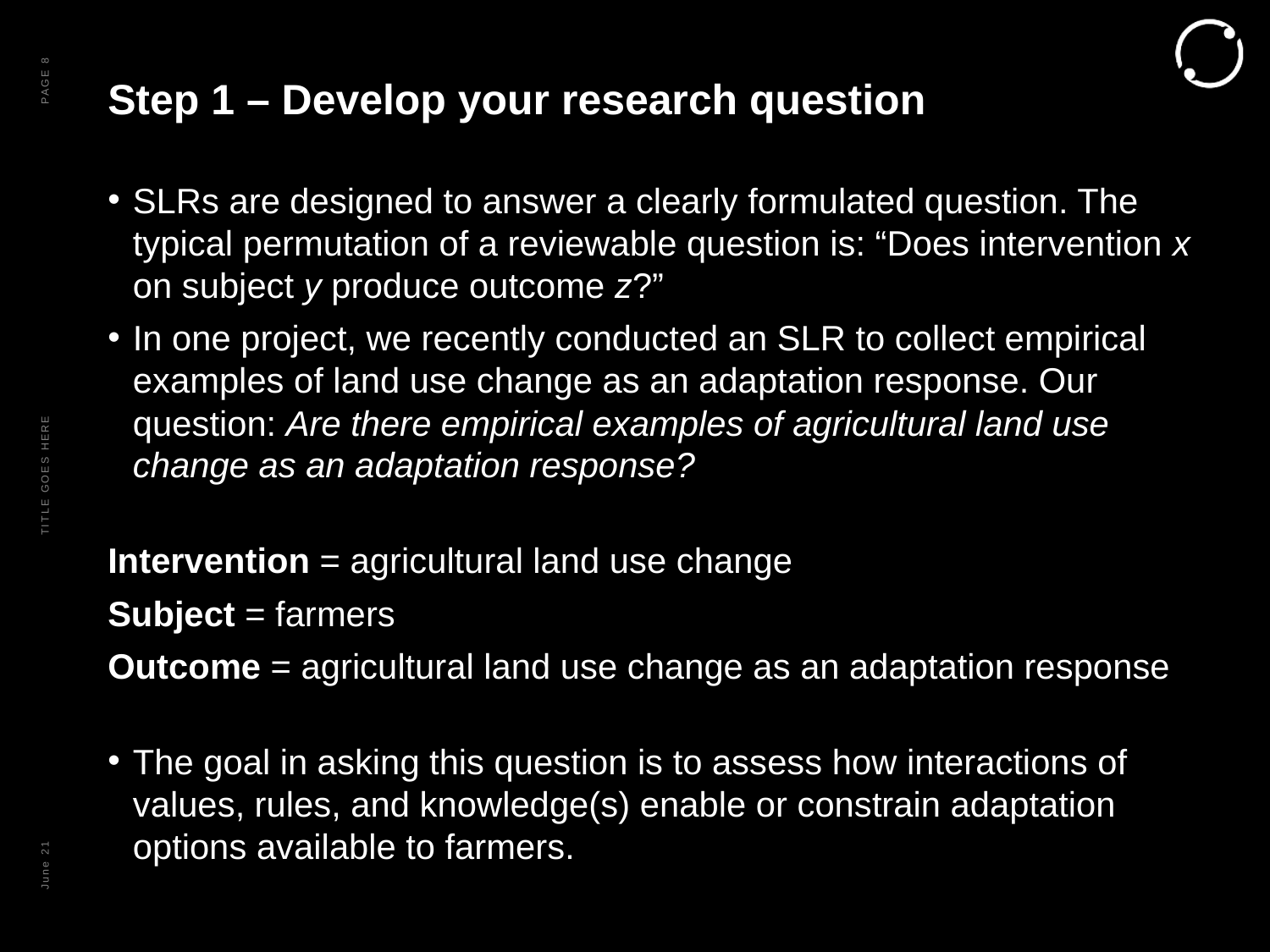

# Step 1 – Develop your research question
PAGE 8
SLRs are designed to answer a clearly formulated question. The typical permutation of a reviewable question is: “Does intervention x on subject y produce outcome z?”
In one project, we recently conducted an SLR to collect empirical examples of land use change as an adaptation response. Our question: Are there empirical examples of agricultural land use change as an adaptation response?
Intervention = agricultural land use change
Subject = farmers
Outcome = agricultural land use change as an adaptation response
The goal in asking this question is to assess how interactions of values, rules, and knowledge(s) enable or constrain adaptation options available to farmers.
TITLE GOES HERE
June 21